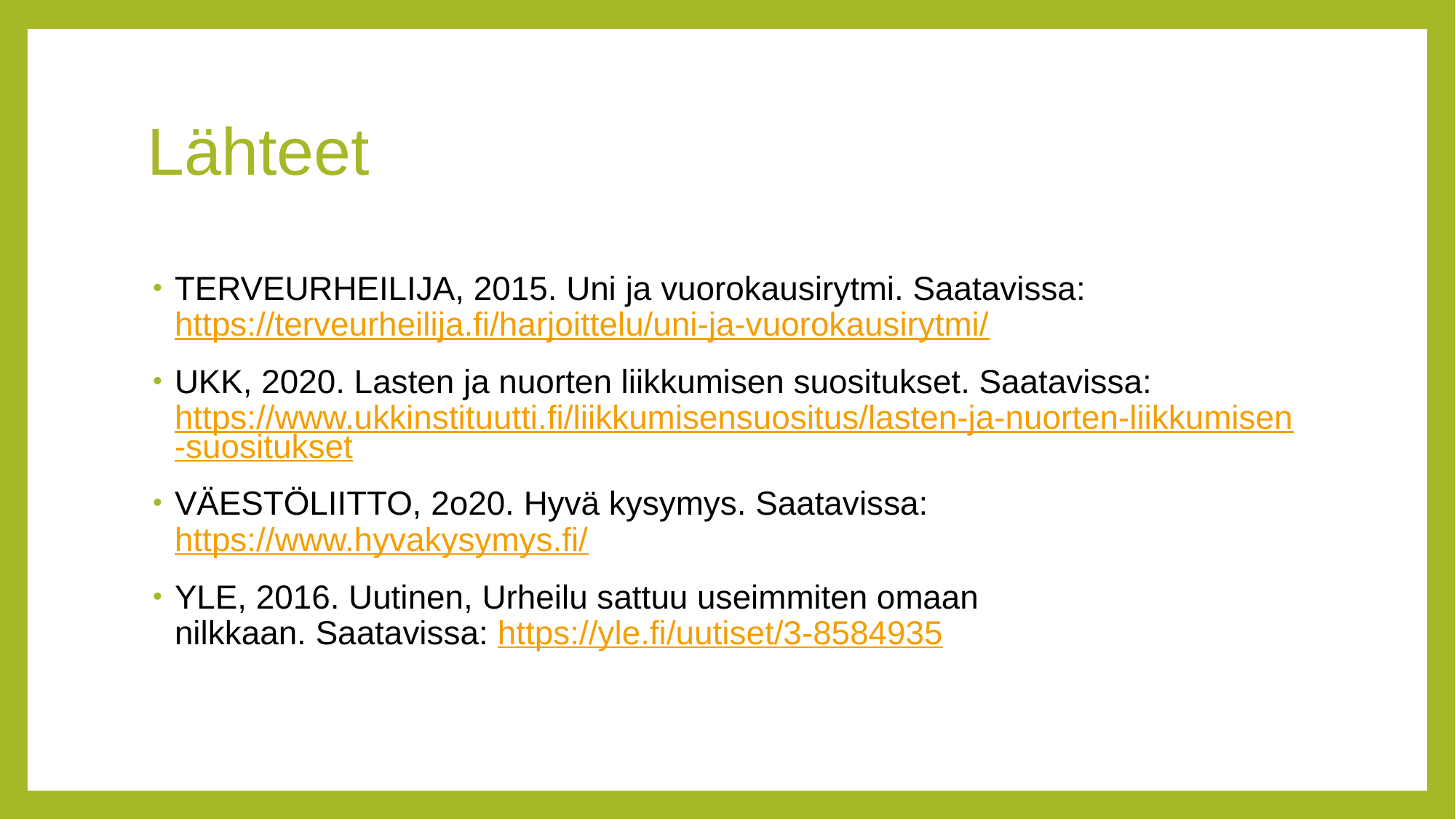

# Lähteet

TERVEURHEILIJA, 2015. Uni ja vuorokausirytmi. Saatavissa: https://terveurheilija.fi/harjoittelu/uni-ja-vuorokausirytmi/
UKK, 2020. Lasten ja nuorten liikkumisen suositukset. Saatavissa:https://www.ukkinstituutti.fi/liikkumisensuositus/lasten-ja-nuorten-liikkumisen-suositukset
VÄESTÖLIITTO, 2o20. Hyvä kysymys. Saatavissa: https://www.hyvakysymys.fi/
YLE, 2016. Uutinen, Urheilu sattuu useimmiten omaan nilkkaan. Saatavissa: https://yle.fi/uutiset/3-8584935